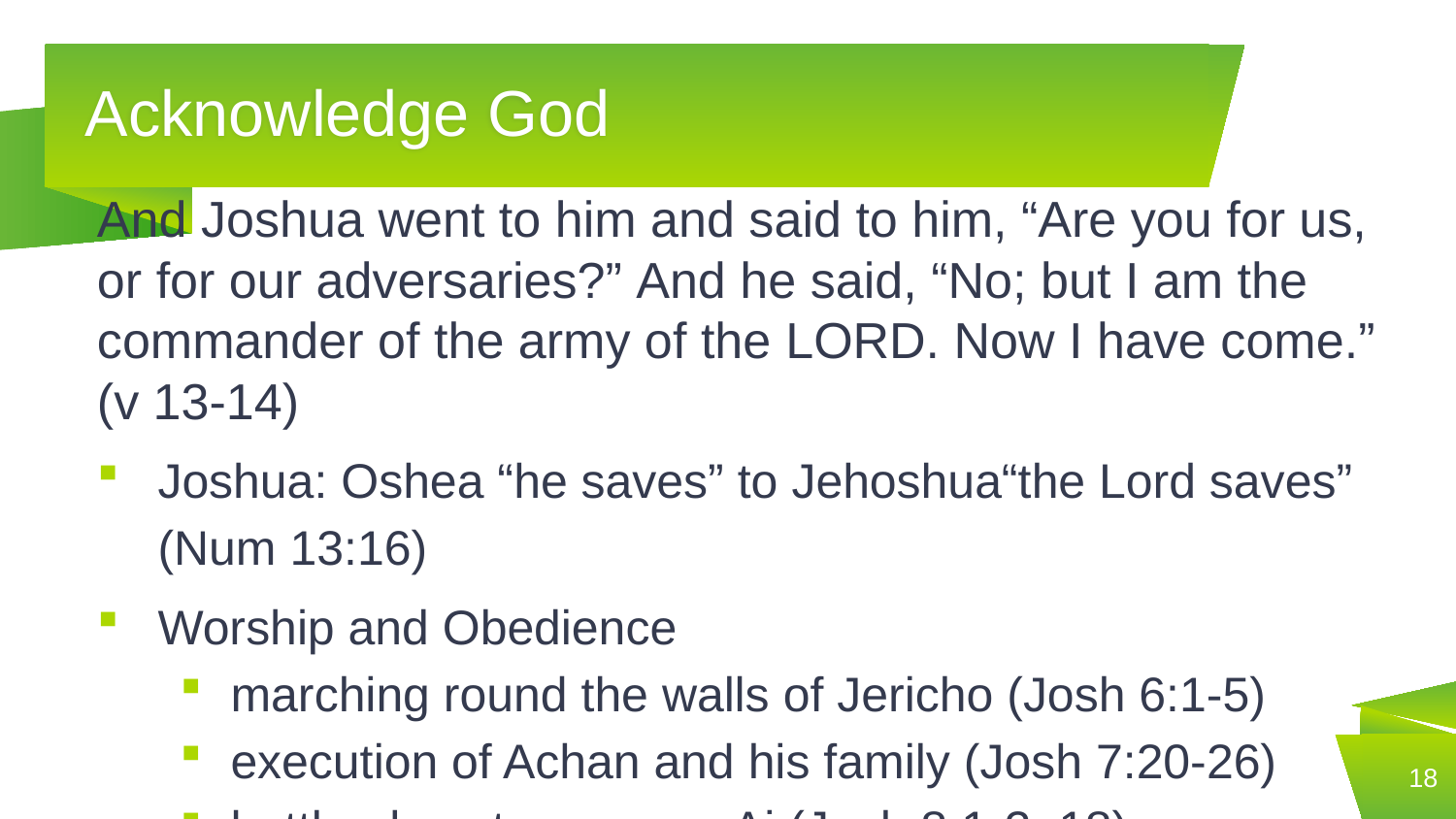

# Acknowledge God
And Joshua went to him and said to him, “Are you for us, or for our adversaries?” And he said, “No; but I am the commander of the army of the Lord. Now I have come.” (v 13-14)
Joshua: Oshea “he saves” to Jehoshua“the Lord saves” (Num 13:16)
Worship and Obedience
marching round the walls of Jericho (Josh 6:1-5)
execution of Achan and his family (Josh 7:20-26)
battle plans to conquer Ai (Josh 8:1-2, 18)

18